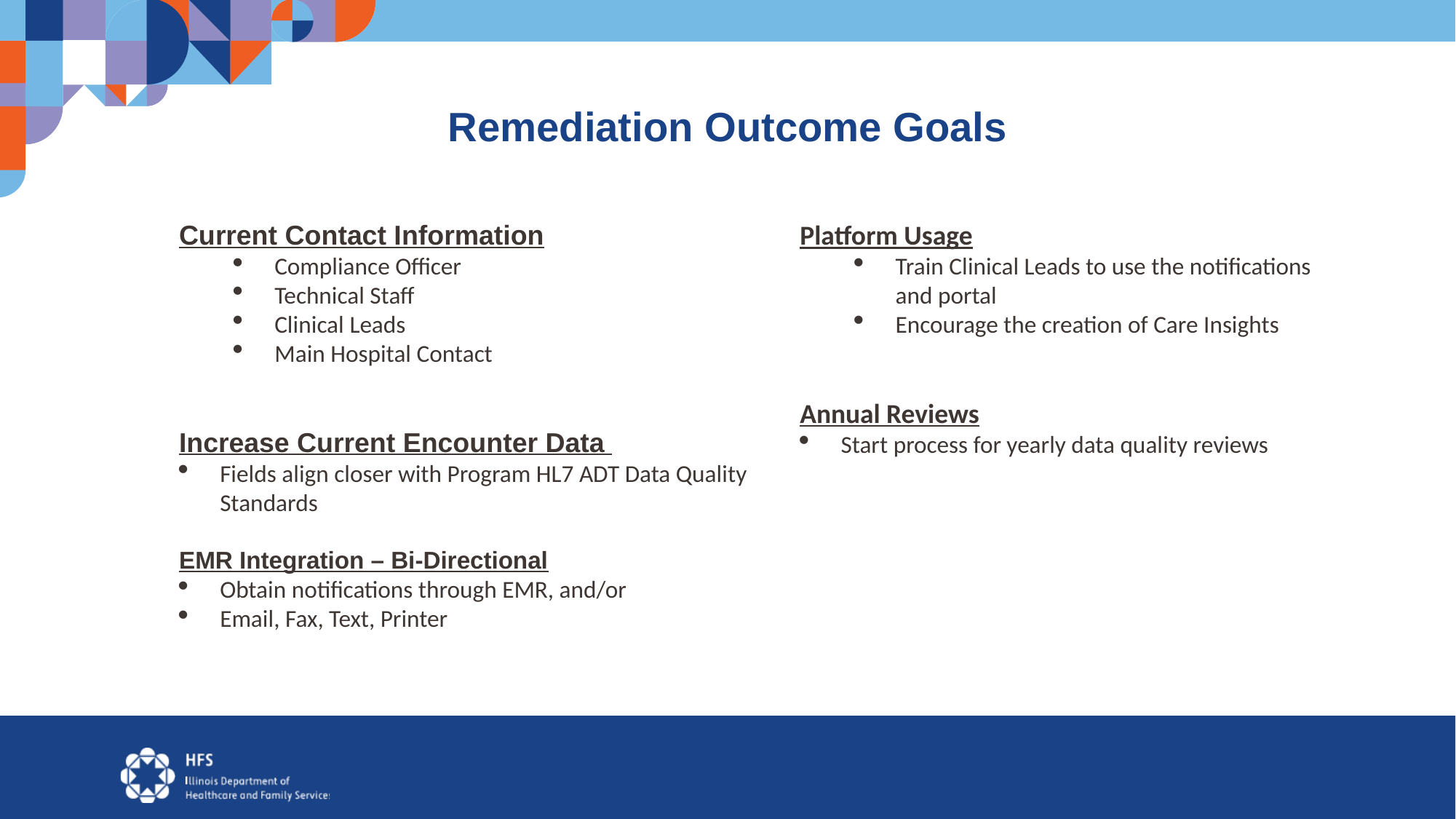

# Remediation Outcome Goals
Current Contact Information
Compliance Officer
Technical Staff
Clinical Leads
Main Hospital Contact

Increase Current Encounter Data
Fields align closer with Program HL7 ADT Data Quality Standards

EMR Integration – Bi-Directional
Obtain notifications through EMR, and/or
Email, Fax, Text, Printer

Platform Usage
Train Clinical Leads to use the notifications and portal
Encourage the creation of Care Insights

Annual Reviews
Start process for yearly data quality reviews